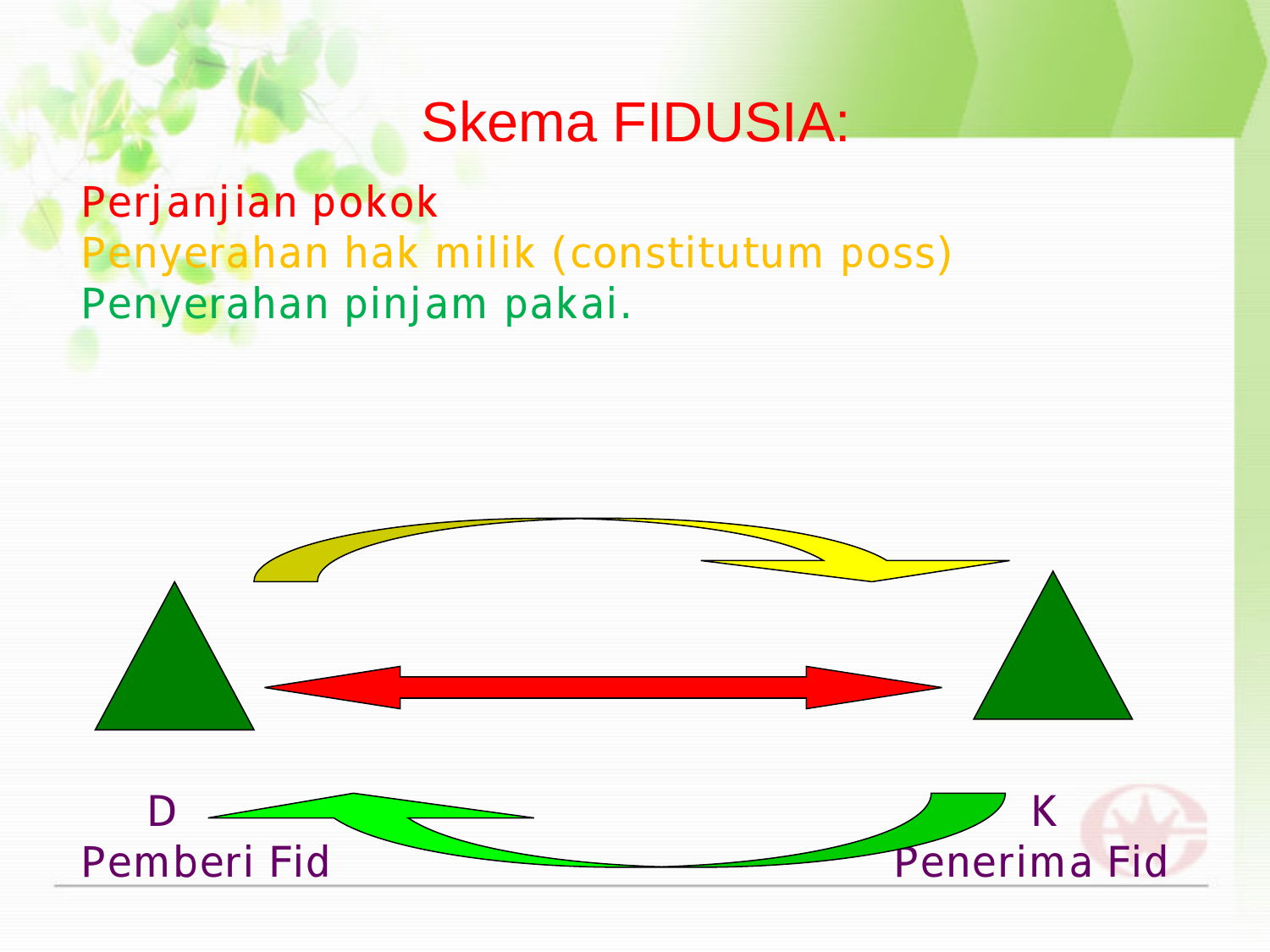

Skema FIDUSIA:
Perjanjian pokok
Penyerahan hak milik (constitutum poss)
Penyerahan pinjam pakai.

     D                                                                 K
Pemberi Fid                                             Penerima Fid